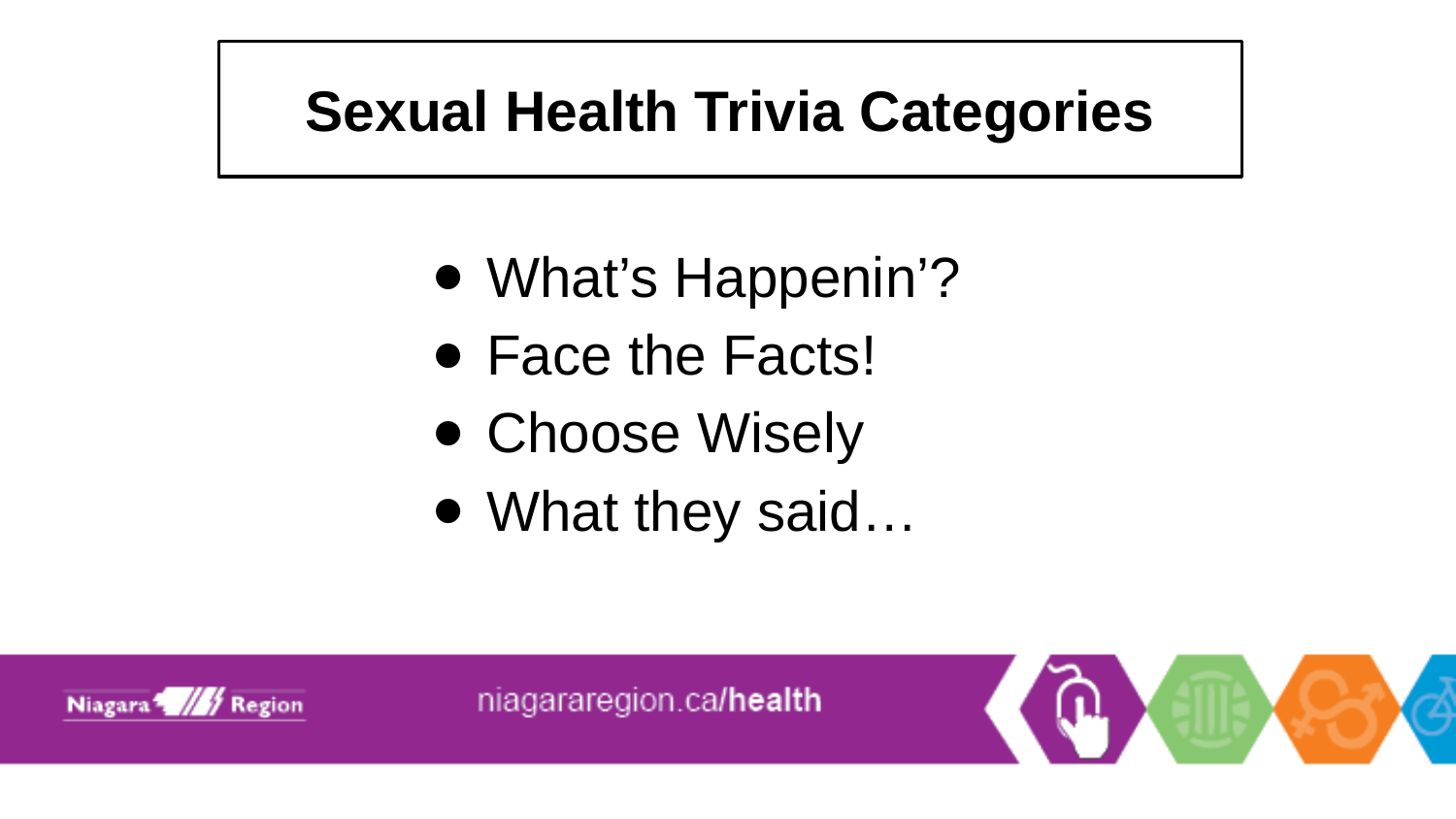

# Sexual Health Trivia Categories
What’s Happenin’?
Face the Facts!
Choose Wisely
What they said…